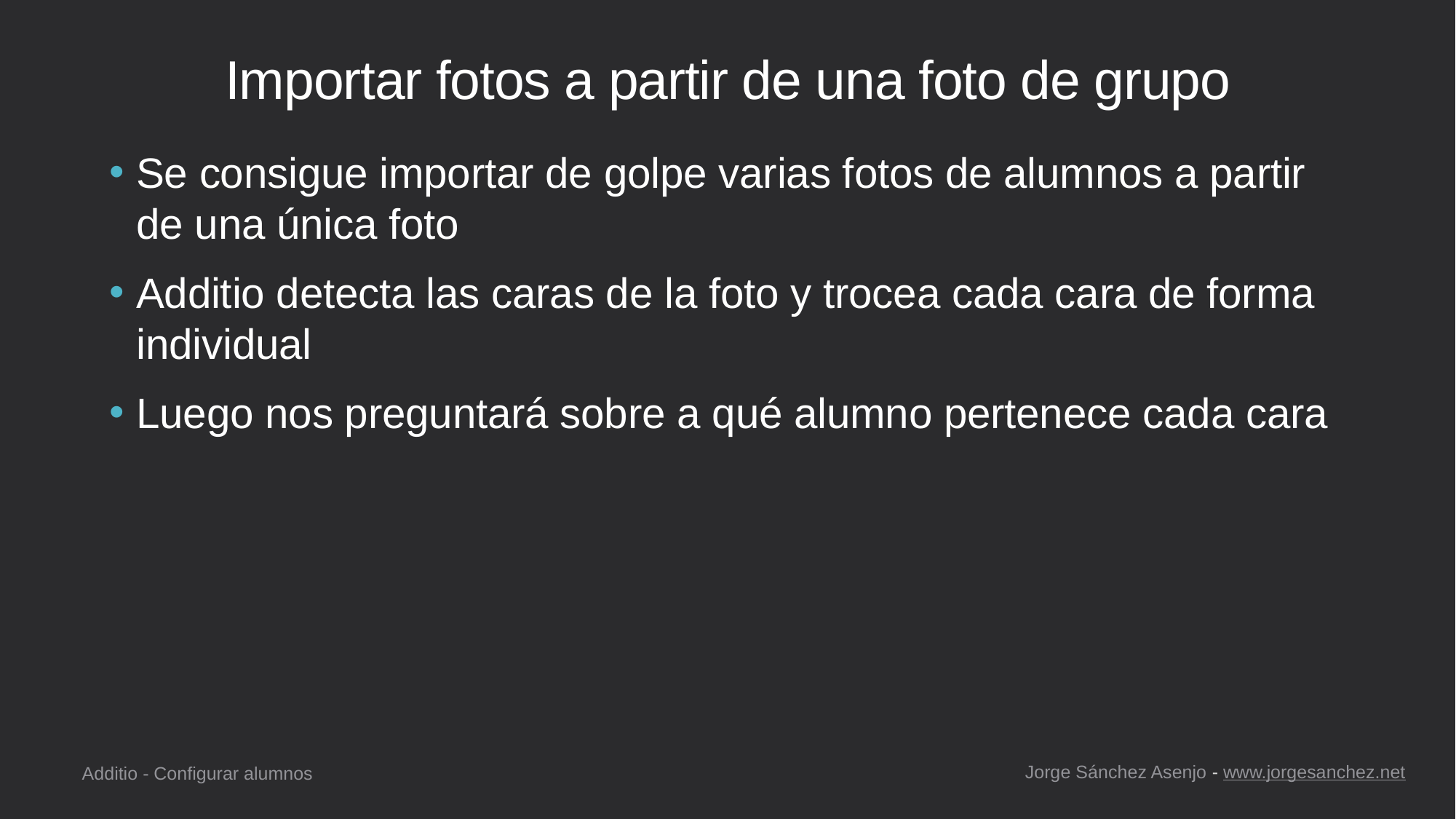

# Importar fotos a partir de una foto de grupo
Se consigue importar de golpe varias fotos de alumnos a partir de una única foto
Additio detecta las caras de la foto y trocea cada cara de forma individual
Luego nos preguntará sobre a qué alumno pertenece cada cara